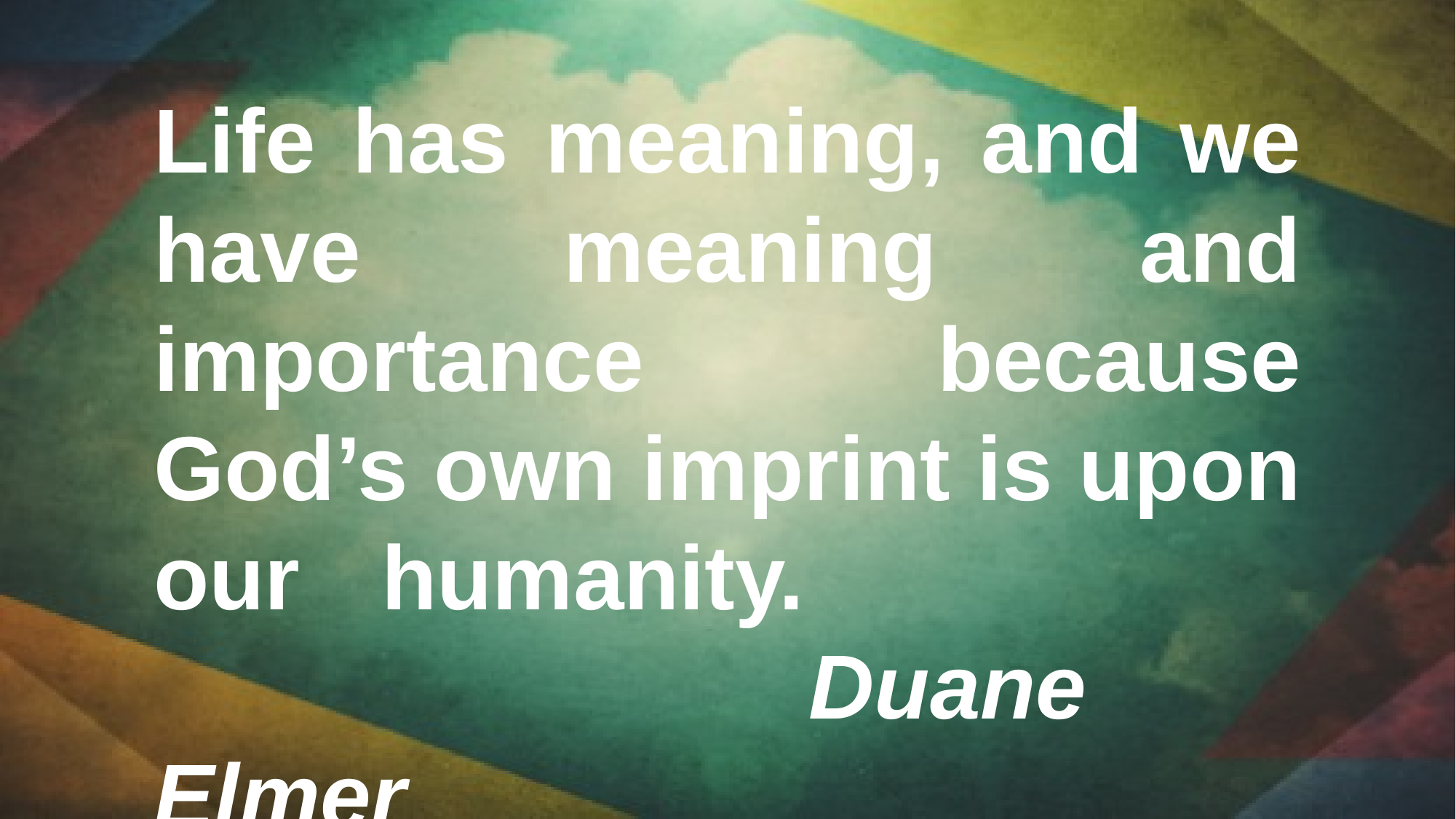

Life has meaning, and we have meaning and importance because God’s own imprint is upon our humanity.											Duane Elmer